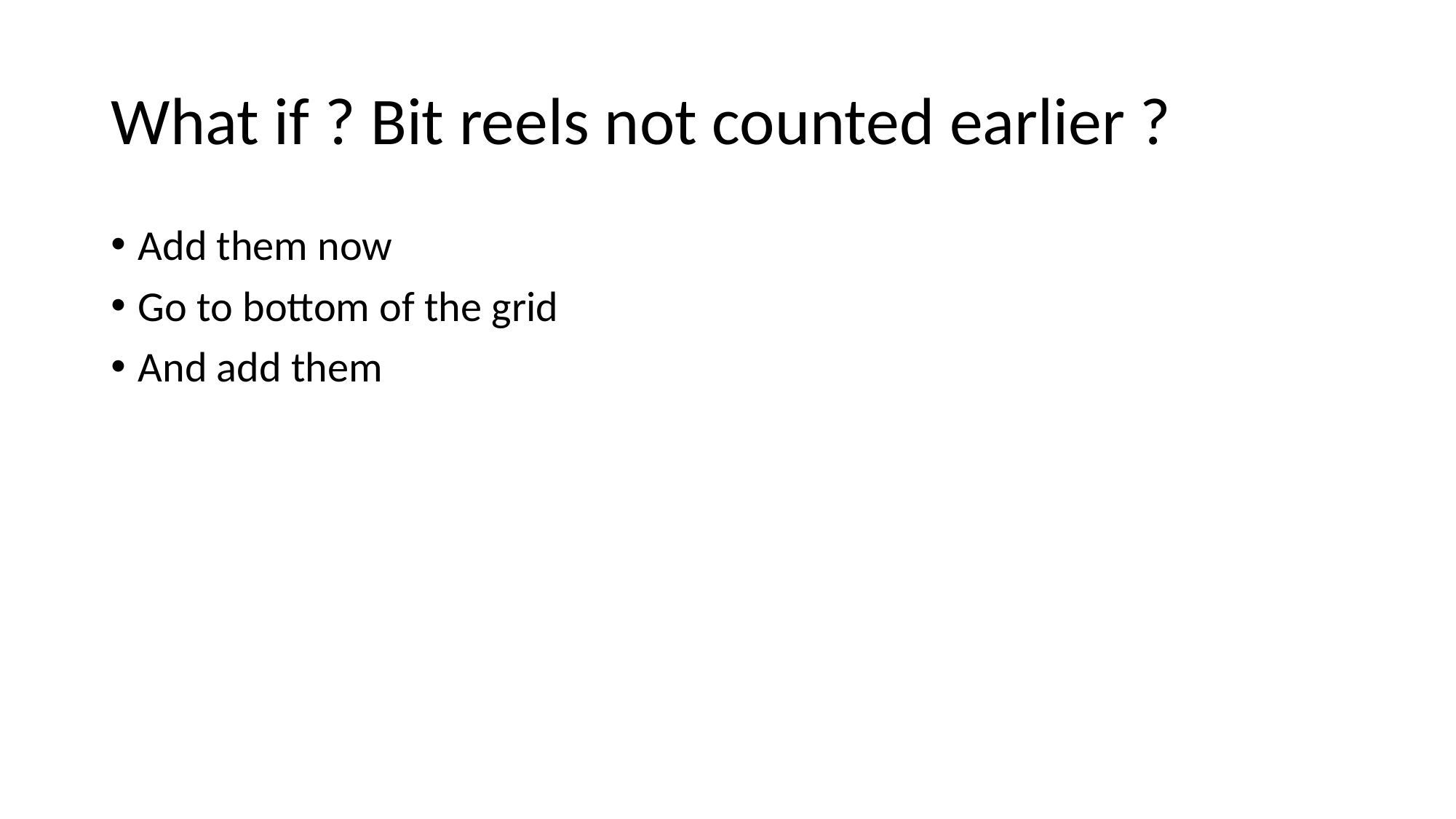

# What if ? Bit reels not counted earlier ?
Add them now
Go to bottom of the grid
And add them